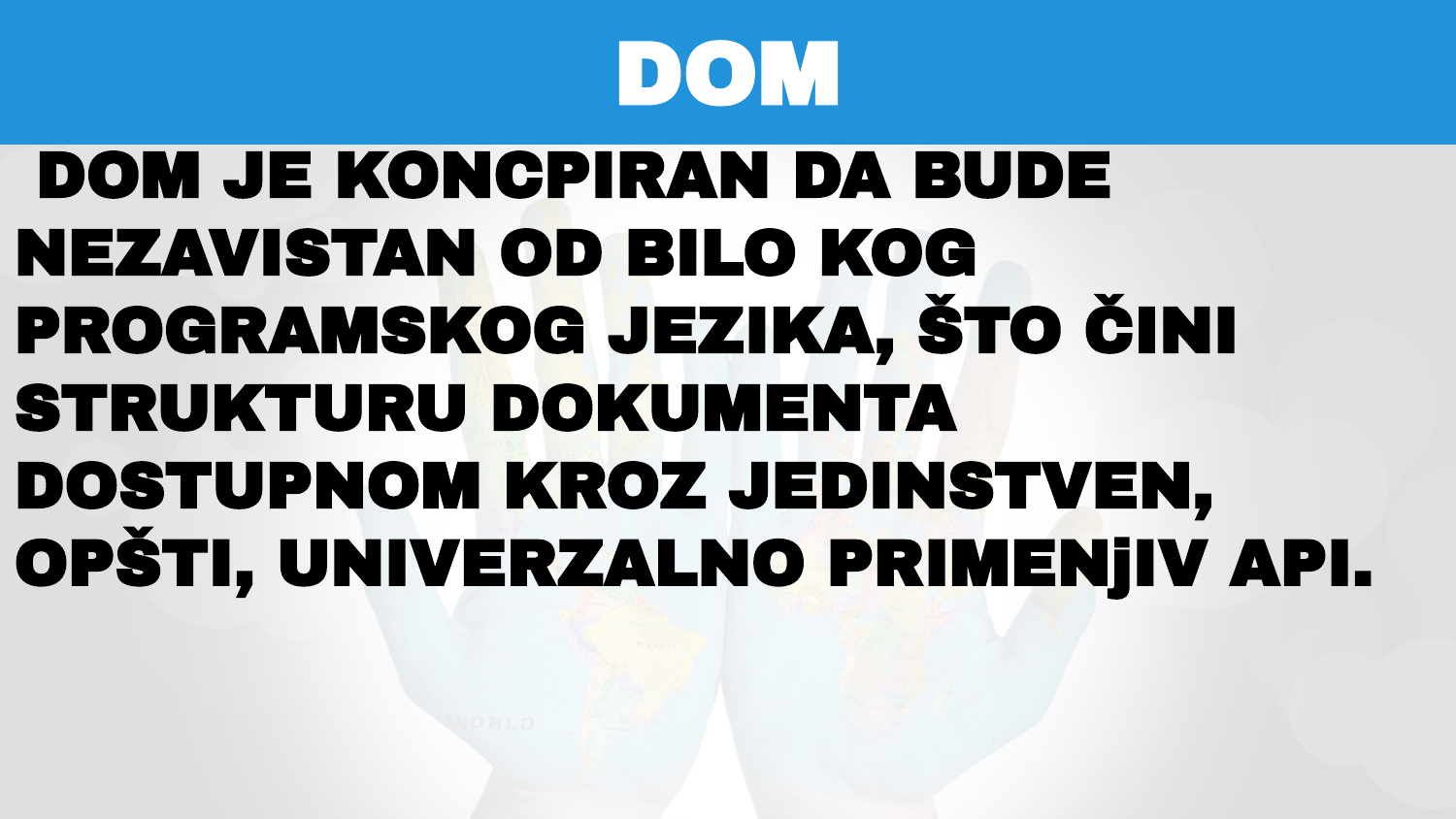

DOM
 DOM JE KONCPIRAN DA BUDE NEZAVISTAN OD BILO KOG PROGRAMSKOG JEZIKA, ŠTO ČINI STRUKTURU DOKUMENTA DOSTUPNOM KROZ JEDINSTVEN, OPŠTI, UNIVERZALNO PRIMENjIV API.